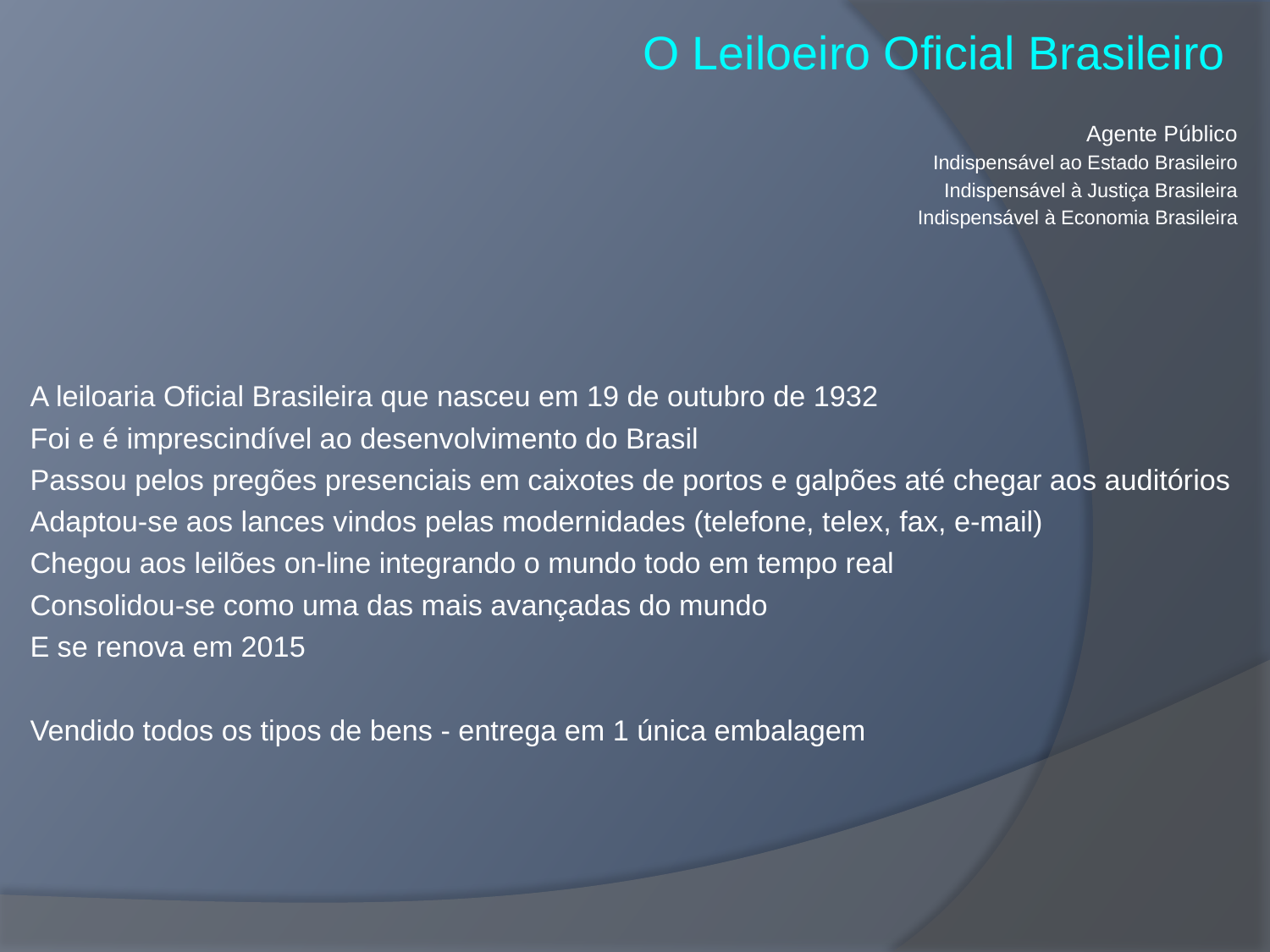

O Leiloeiro Oficial Brasileiro
Agente Público
Indispensável ao Estado Brasileiro
Indispensável à Justiça Brasileira
Indispensável à Economia Brasileira

A leiloaria Oficial Brasileira que nasceu em 19 de outubro de 1932
Foi e é imprescindível ao desenvolvimento do Brasil
Passou pelos pregões presenciais em caixotes de portos e galpões até chegar aos auditórios
Adaptou-se aos lances vindos pelas modernidades (telefone, telex, fax, e-mail)
Chegou aos leilões on-line integrando o mundo todo em tempo real
Consolidou-se como uma das mais avançadas do mundo
E se renova em 2015

Vendido todos os tipos de bens - entrega em 1 única embalagem